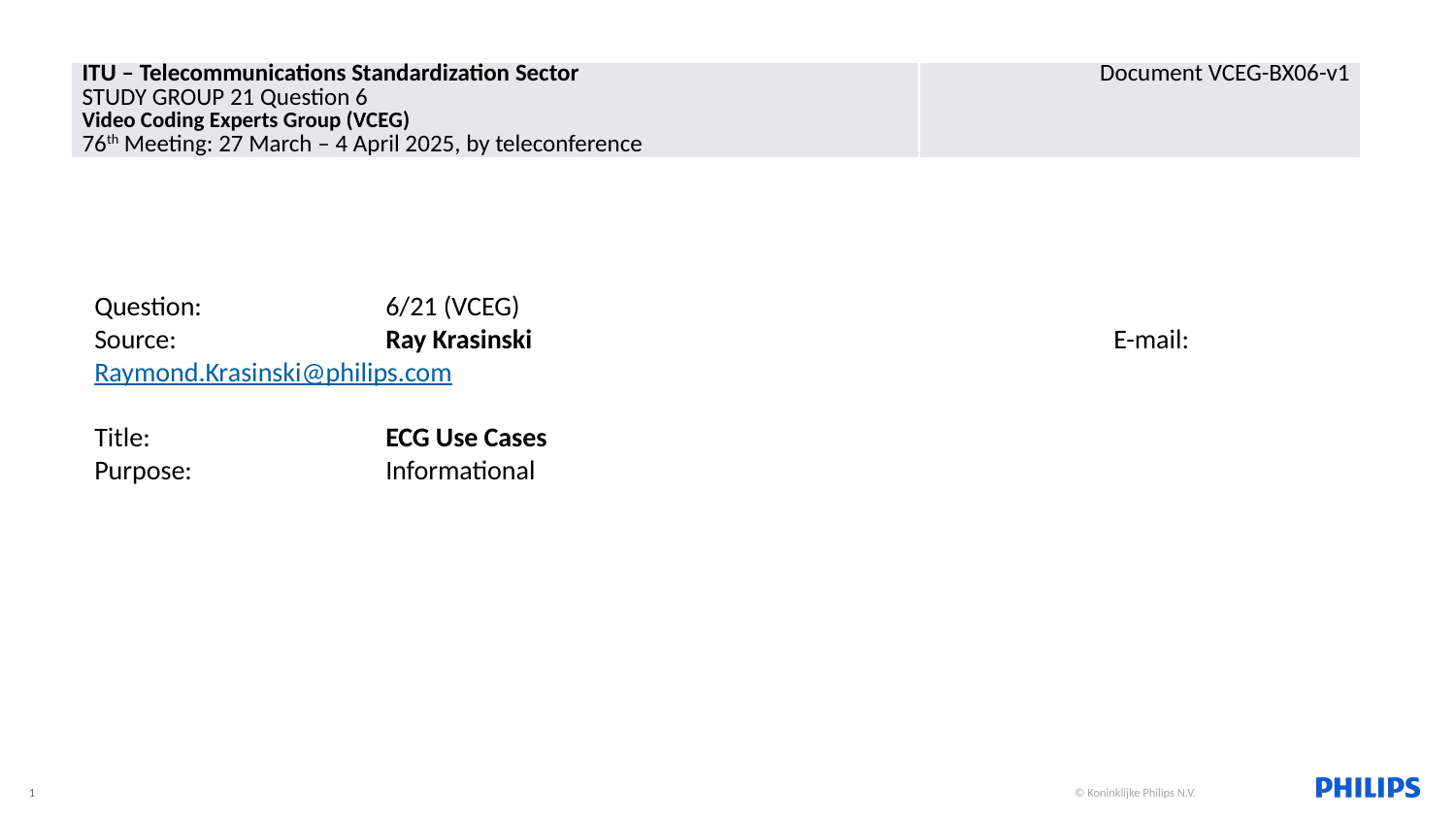

| ITU – Telecommunications Standardization Sector STUDY GROUP 21 Question 6 Video Coding Experts Group (VCEG) 76th Meeting: 27 March – 4 April 2025, by teleconference | Document VCEG-BX06-v1 |
| --- | --- |
Question:		6/21 (VCEG)
Source:   		Ray Krasinski				E-mail: Raymond.Krasinski@philips.com

Title: 		ECG Use Cases
Purpose: 		Informational
1